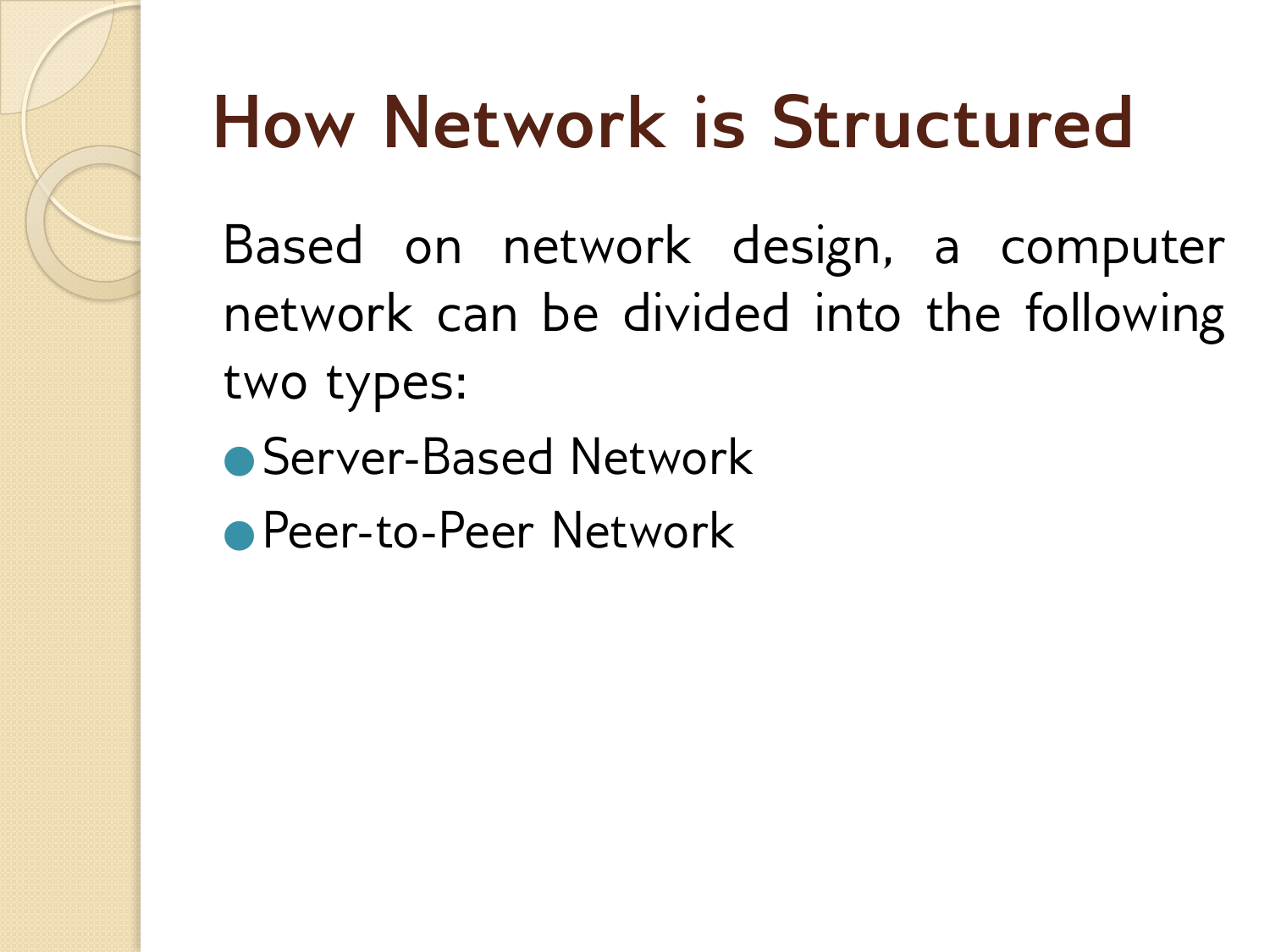

# How Network is Structured
Based on network design, a computer network can be divided into the following two types:
Server-Based Network
Peer-to-Peer Network